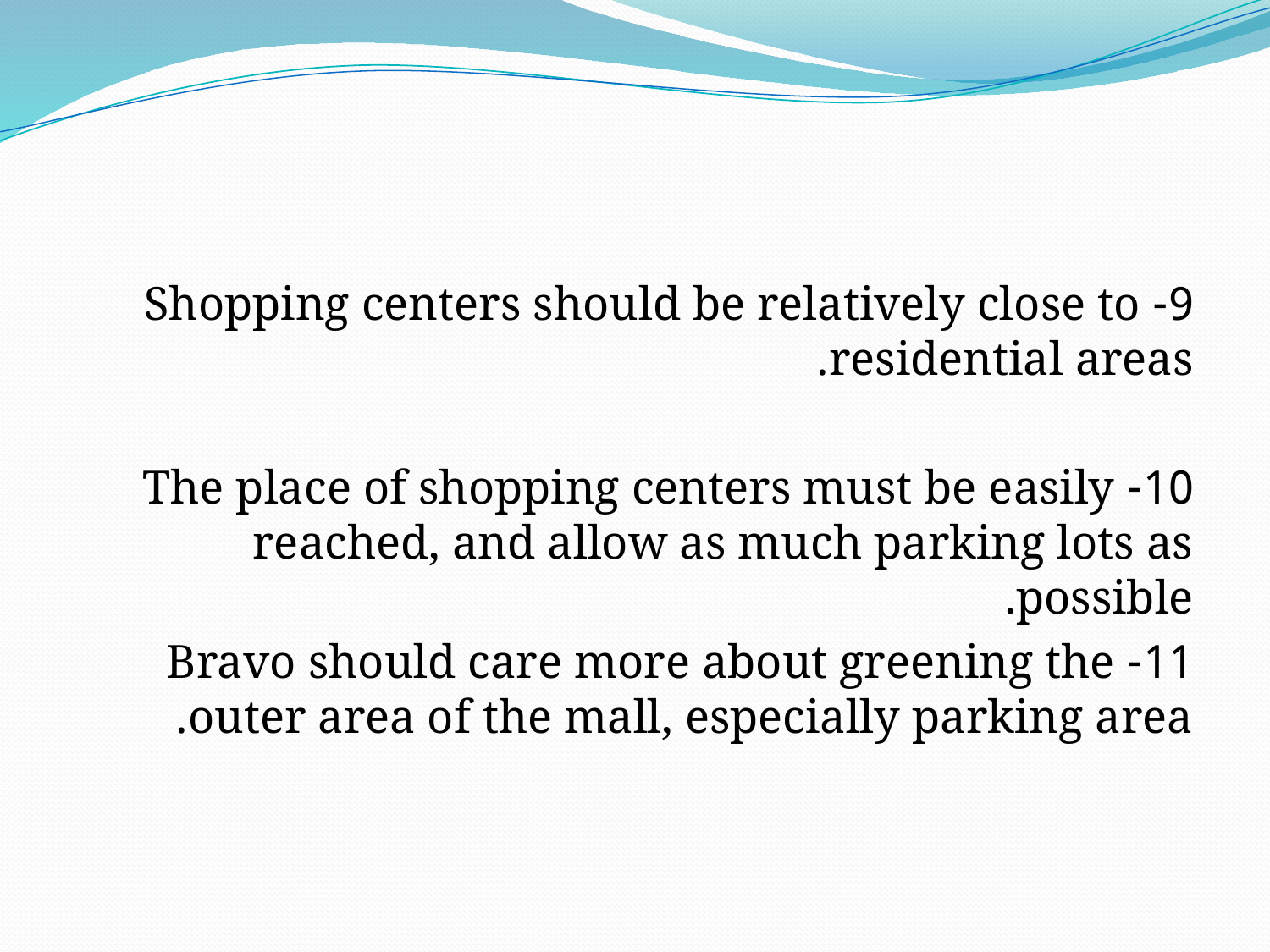

#
9- Shopping centers should be relatively close to residential areas.

10- The place of shopping centers must be easily reached, and allow as much parking lots as possible.
11- Bravo should care more about greening the outer area of the mall, especially parking area.